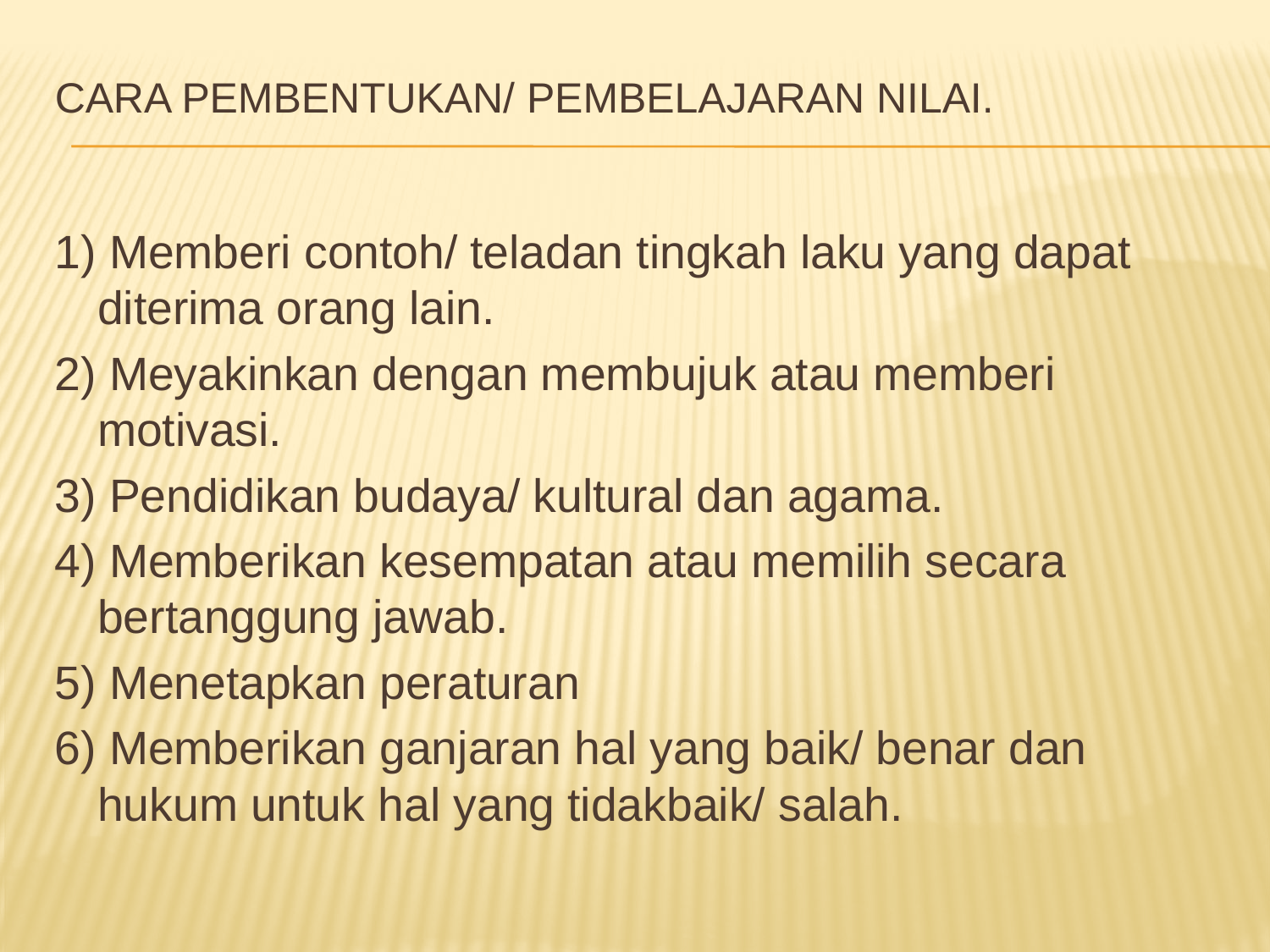

# Cara Pembentukan/ Pembelajaran Nilai.
1) Memberi contoh/ teladan tingkah laku yang dapat diterima orang lain.
2) Meyakinkan dengan membujuk atau memberi motivasi.
3) Pendidikan budaya/ kultural dan agama.
4) Memberikan kesempatan atau memilih secara bertanggung jawab.
5) Menetapkan peraturan
6) Memberikan ganjaran hal yang baik/ benar dan hukum untuk hal yang tidakbaik/ salah.